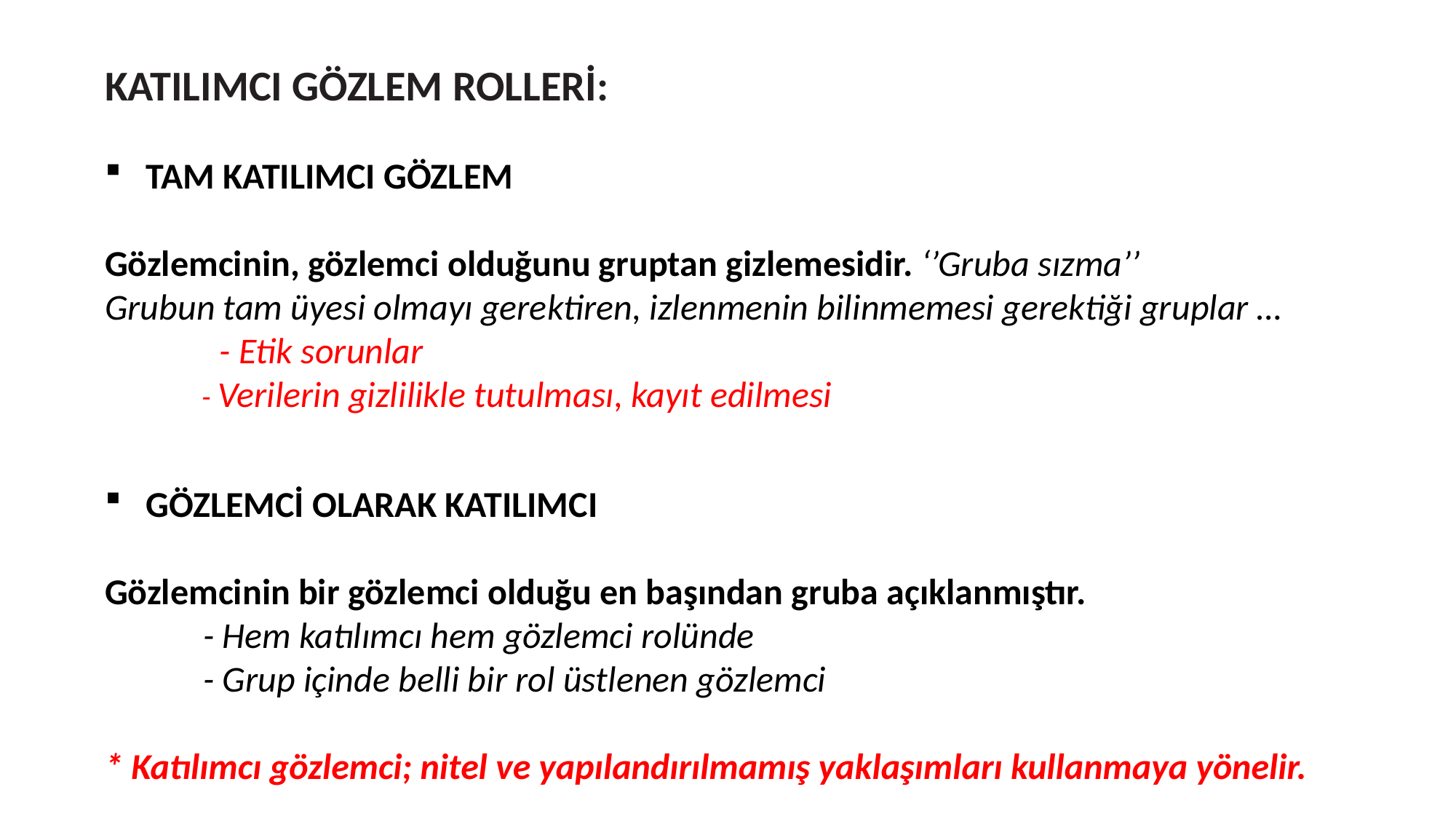

KATILIMCI GÖZLEM ROLLERİ:

TAM KATILIMCI GÖZLEM

Gözlemcinin, gözlemci olduğunu gruptan gizlemesidir. ‘’Gruba sızma’’
Grubun tam üyesi olmayı gerektiren, izlenmenin bilinmemesi gerektiği gruplar …
              - Etik sorunlar
              - Verilerin gizlilikle tutulması, kayıt edilmesi

GÖZLEMCİ OLARAK KATILIMCI

Gözlemcinin bir gözlemci olduğu en başından gruba açıklanmıştır.
            - Hem katılımcı hem gözlemci rolünde
            - Grup içinde belli bir rol üstlenen gözlemci

* Katılımcı gözlemci; nitel ve yapılandırılmamış yaklaşımları kullanmaya yönelir.